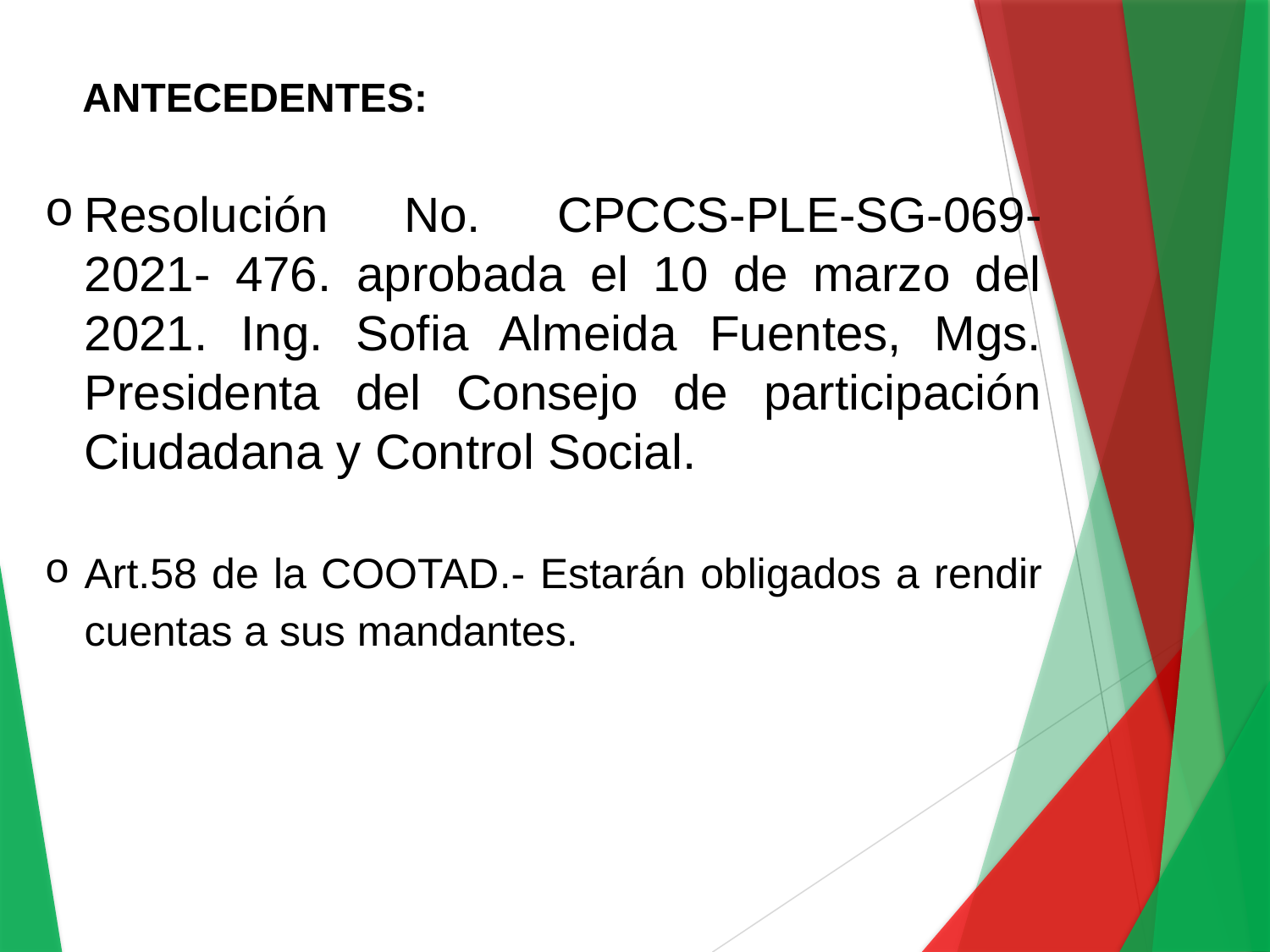

ANTECEDENTES:

Resolución No. CPCCS-PLE-SG-069-2021- 476. aprobada el 10 de marzo del 2021. Ing. Sofia Almeida Fuentes, Mgs. Presidenta del Consejo de participación Ciudadana y Control Social.

Art.58 de la COOTAD.- Estarán obligados a rendir cuentas a sus mandantes.